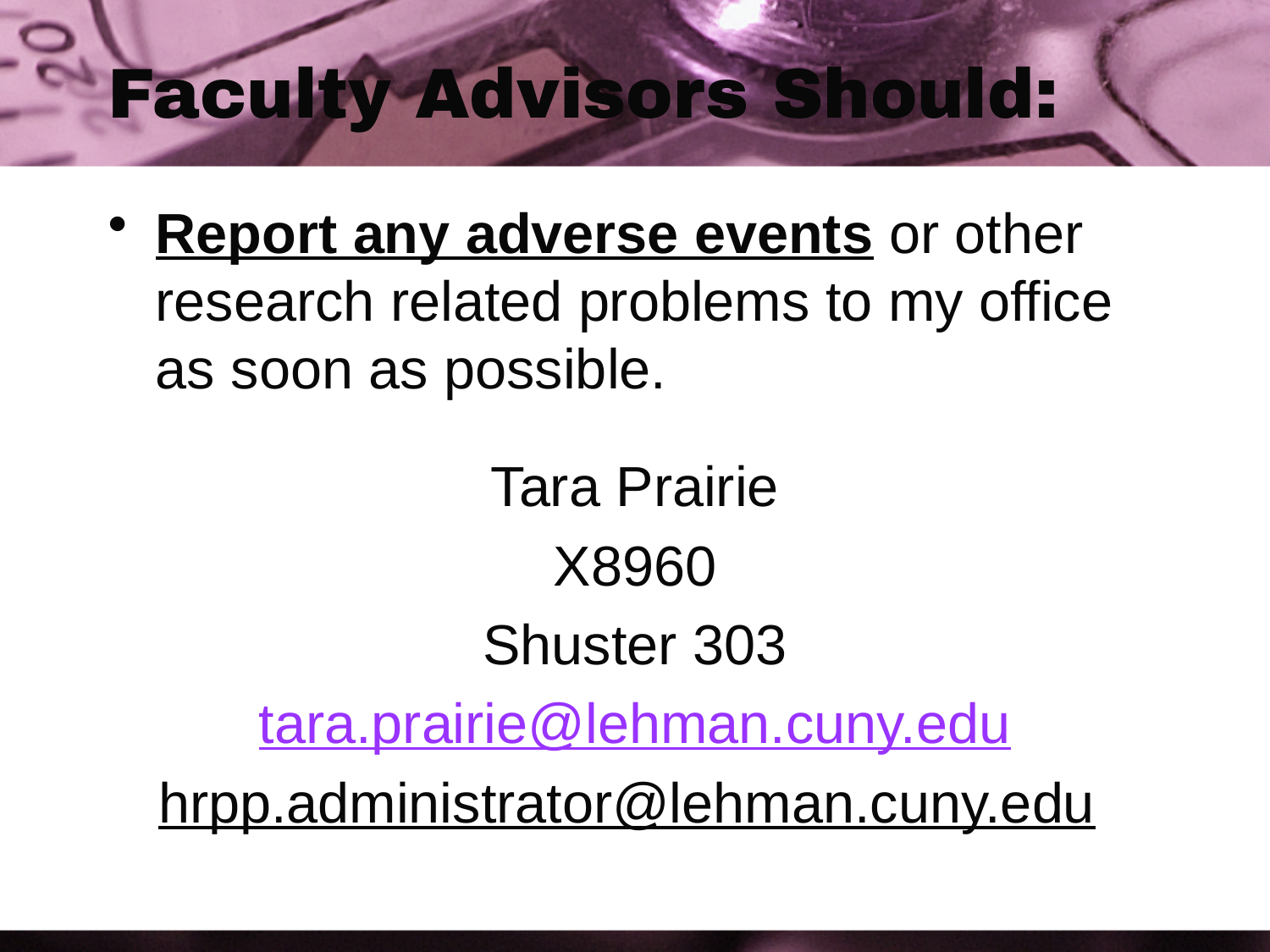

# Faculty Advisors Should:
Report any adverse events or other research related problems to my office as soon as possible.

Tara Prairie
X8960
Shuster 303
tara.prairie@lehman.cuny.edu
hrpp.administrator@lehman.cuny.edu